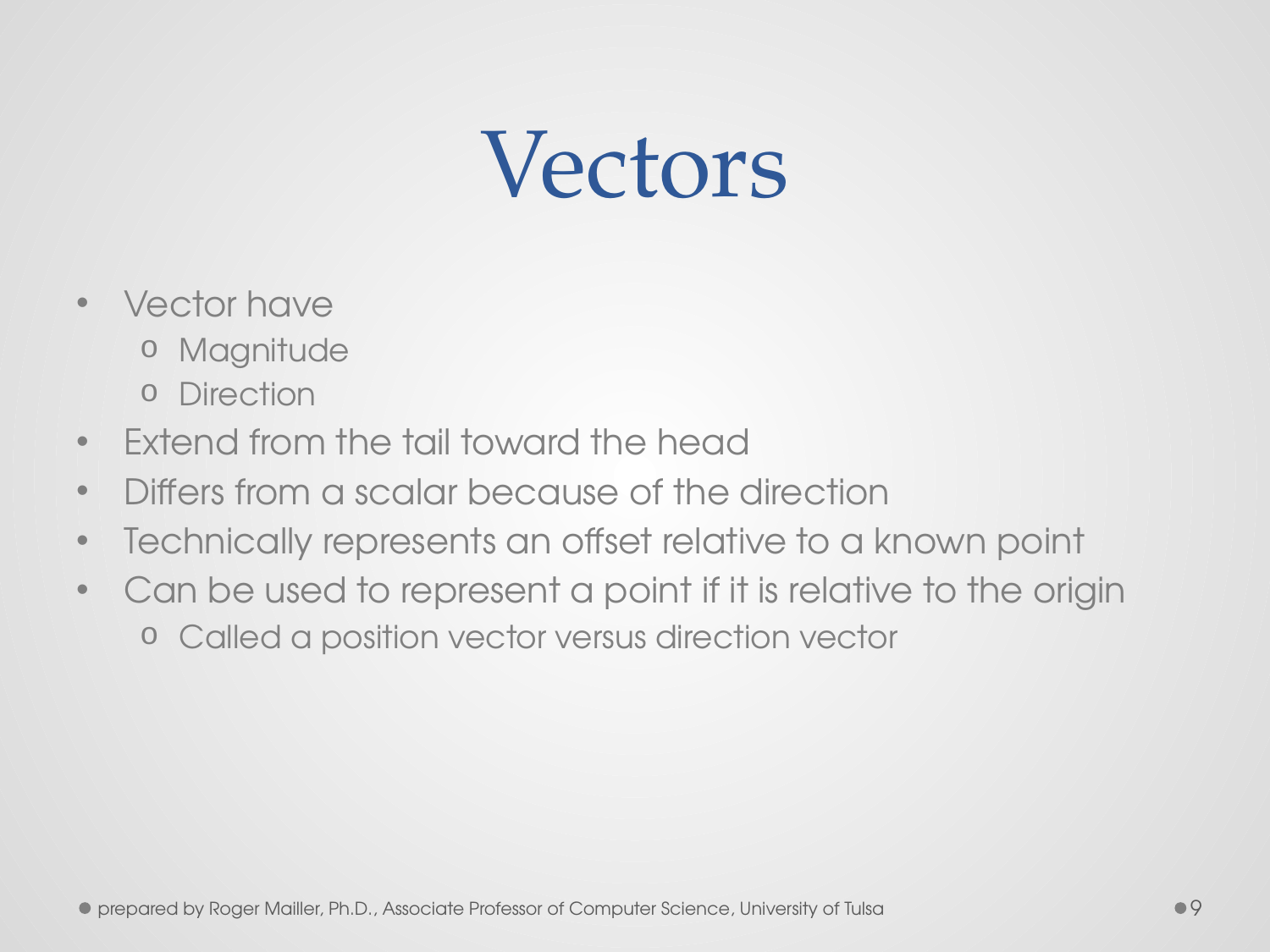

# Vectors
Vector have
Magnitude
Direction
Extend from the tail toward the head
Differs from a scalar because of the direction
Technically represents an offset relative to a known point
Can be used to represent a point if it is relative to the origin
Called a position vector versus direction vector
prepared by Roger Mailler, Ph.D., Associate Professor of Computer Science, University of Tulsa
9